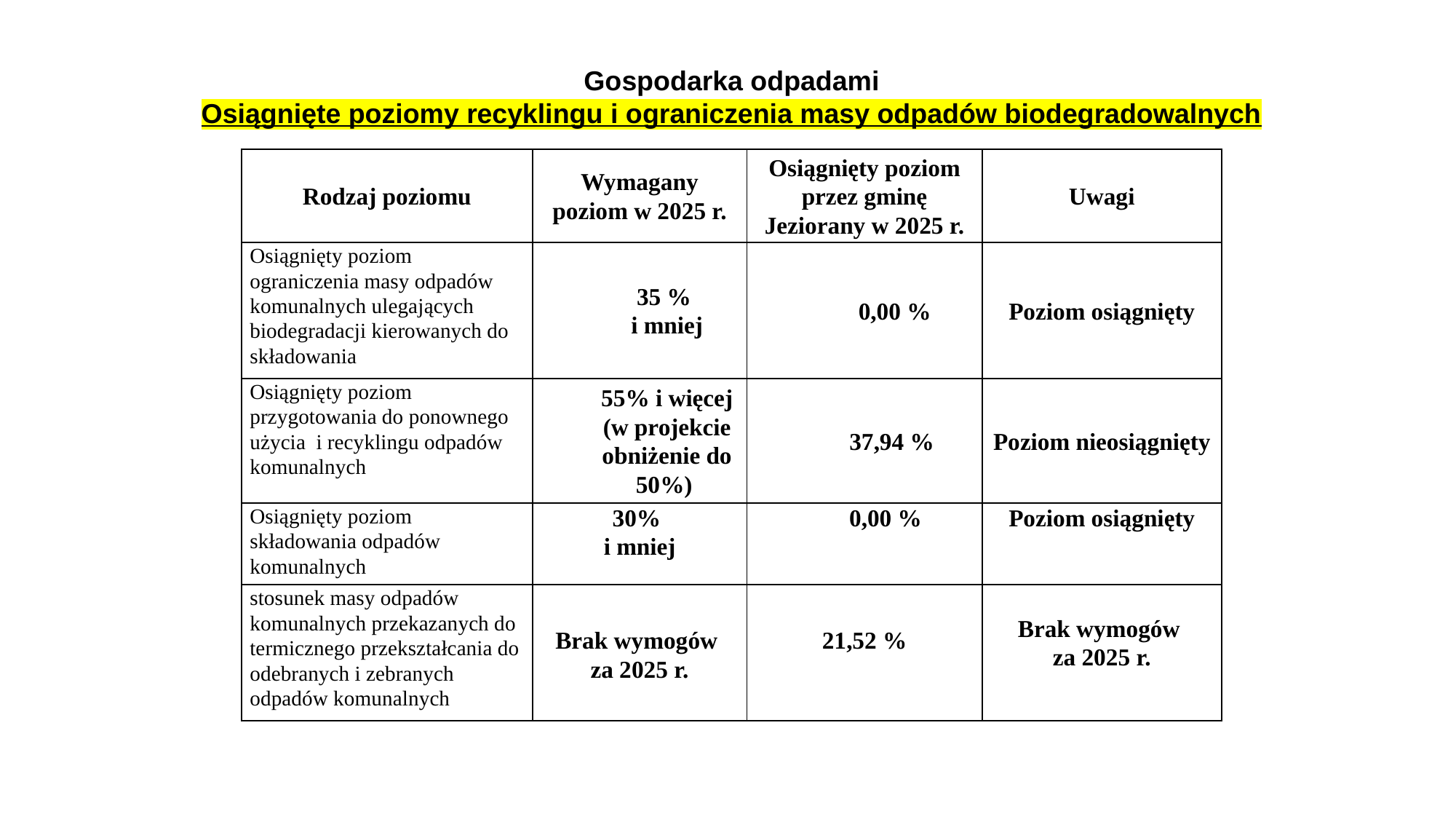

Gospodarka odpadami
Osiągnięte poziomy recyklingu i ograniczenia masy odpadów biodegradowalnych

| Rodzaj poziomu | Wymagany poziom w 2025 r. | Osiągnięty poziom przez gminę Jeziorany w 2025 r. | Uwagi |
| --- | --- | --- | --- |
| Osiągnięty poziom ograniczenia masy odpadów komunalnych ulegających biodegradacji kierowanych do składowania | 35 % i mniej | 0,00 % | Poziom osiągnięty |
| Osiągnięty poziom przygotowania do ponownego użycia i recyklingu odpadów komunalnych | 55% i więcej (w projekcie obniżenie do 50%) | 37,94 % | Poziom nieosiągnięty |
| Osiągnięty poziom składowania odpadów komunalnych | 30% i mniej | 0,00 % | Poziom osiągnięty |
| stosunek masy odpadów komunalnych przekazanych do termicznego przekształcania do odebranych i zebranych odpadów komunalnych | Brak wymogów za 2025 r. | 21,52 % | Brak wymogów za 2025 r. |